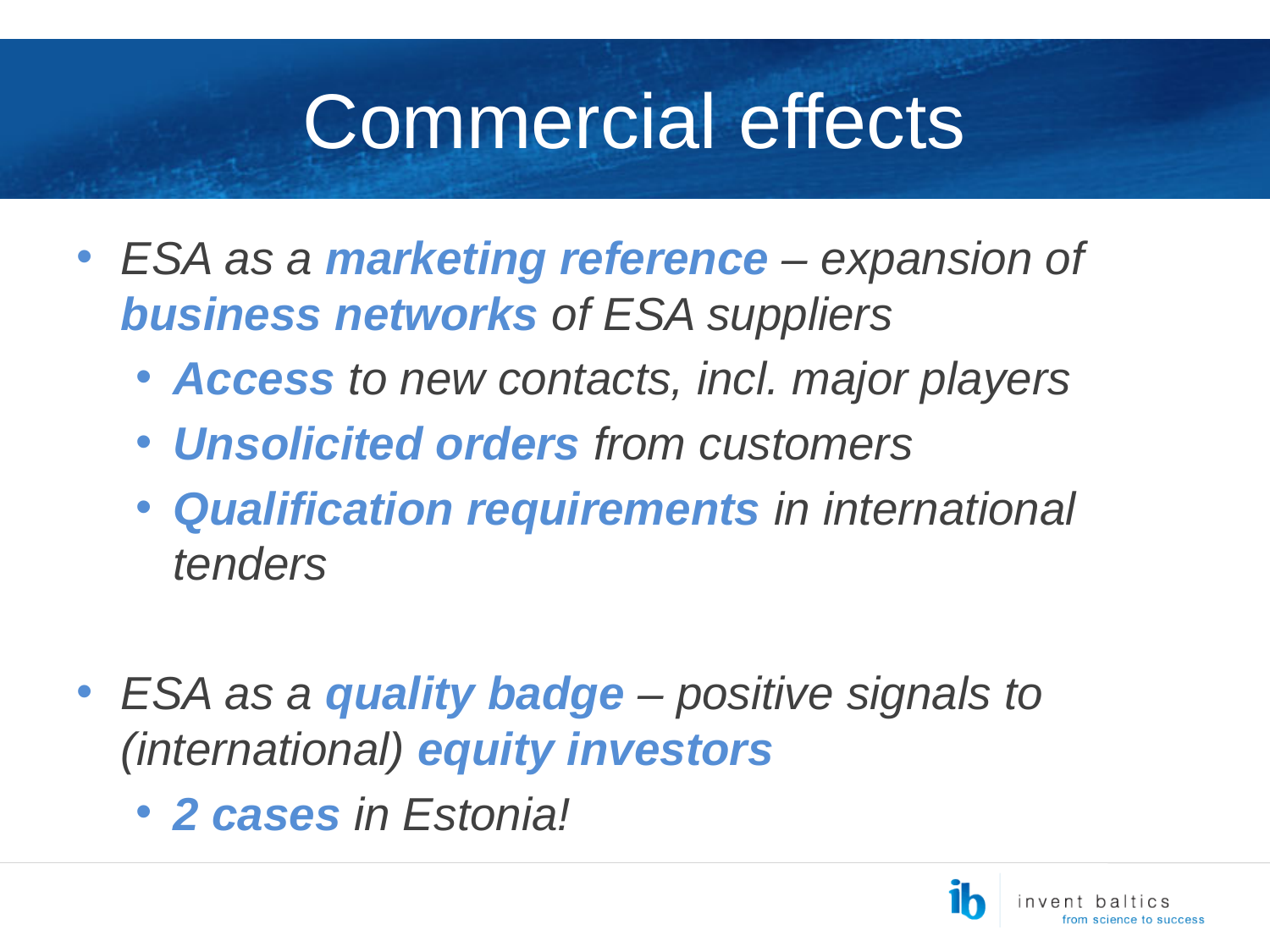

# Commercial effects
ESA as a marketing reference – expansion of business networks of ESA suppliers
Access to new contacts, incl. major players
Unsolicited orders from customers
Qualification requirements in international tenders

ESA as a quality badge – positive signals to (international) equity investors
2 cases in Estonia!